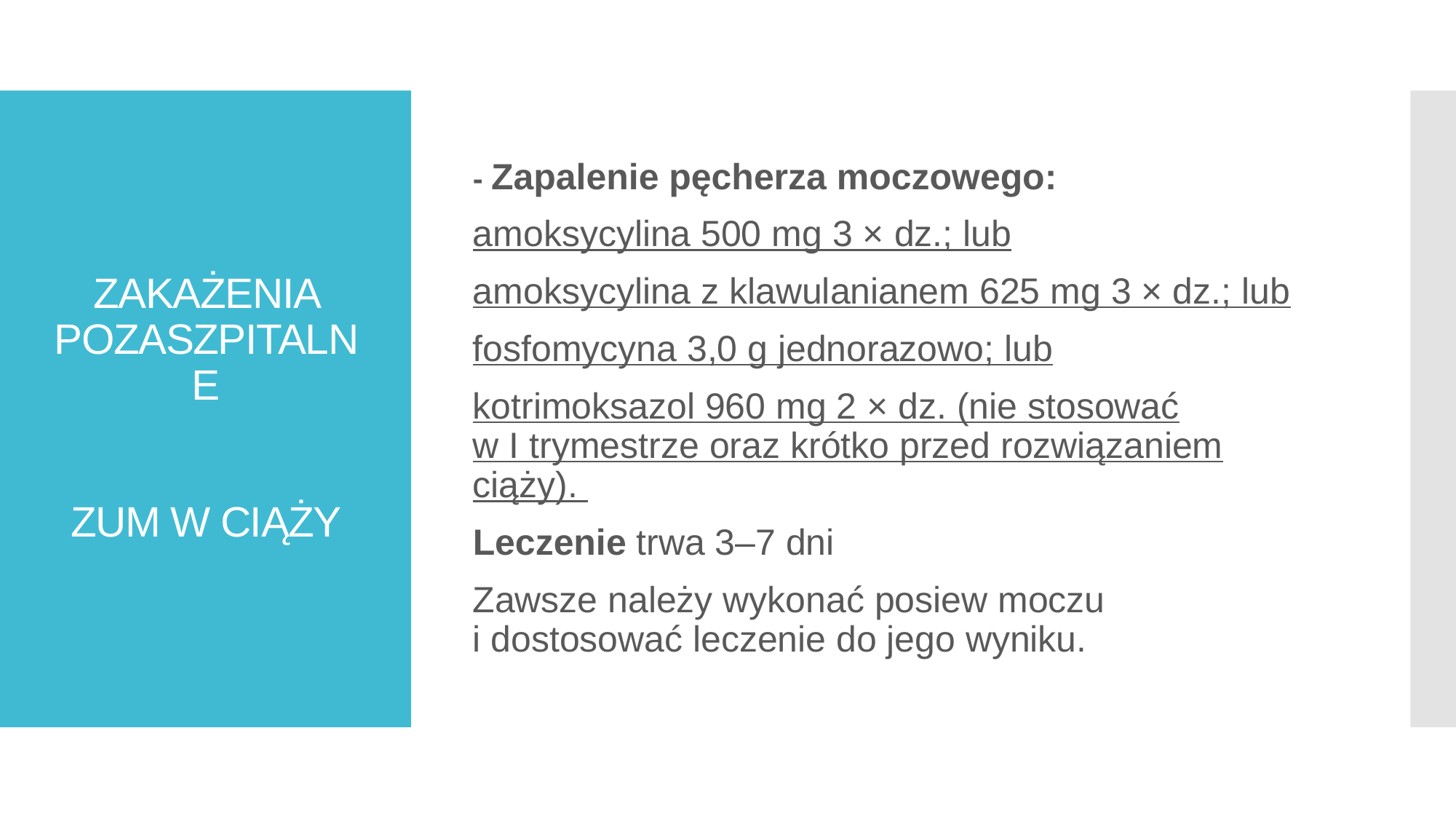

- Zapalenie pęcherza moczowego:
amoksycylina 500 mg 3 × dz.; lub
amoksycylina z klawulanianem 625 mg 3 × dz.; lub
fosfomycyna 3,0 g jednorazowo; lub
kotrimoksazol 960 mg 2 × dz. (nie stosować w I trymestrze oraz krótko przed rozwiązaniem ciąży).
Leczenie trwa 3–7 dni
Zawsze należy wykonać posiew moczu i dostosować leczenie do jego wyniku.
# ZAKAŻENIA POZASZPITALNE ZUM W CIĄŻY